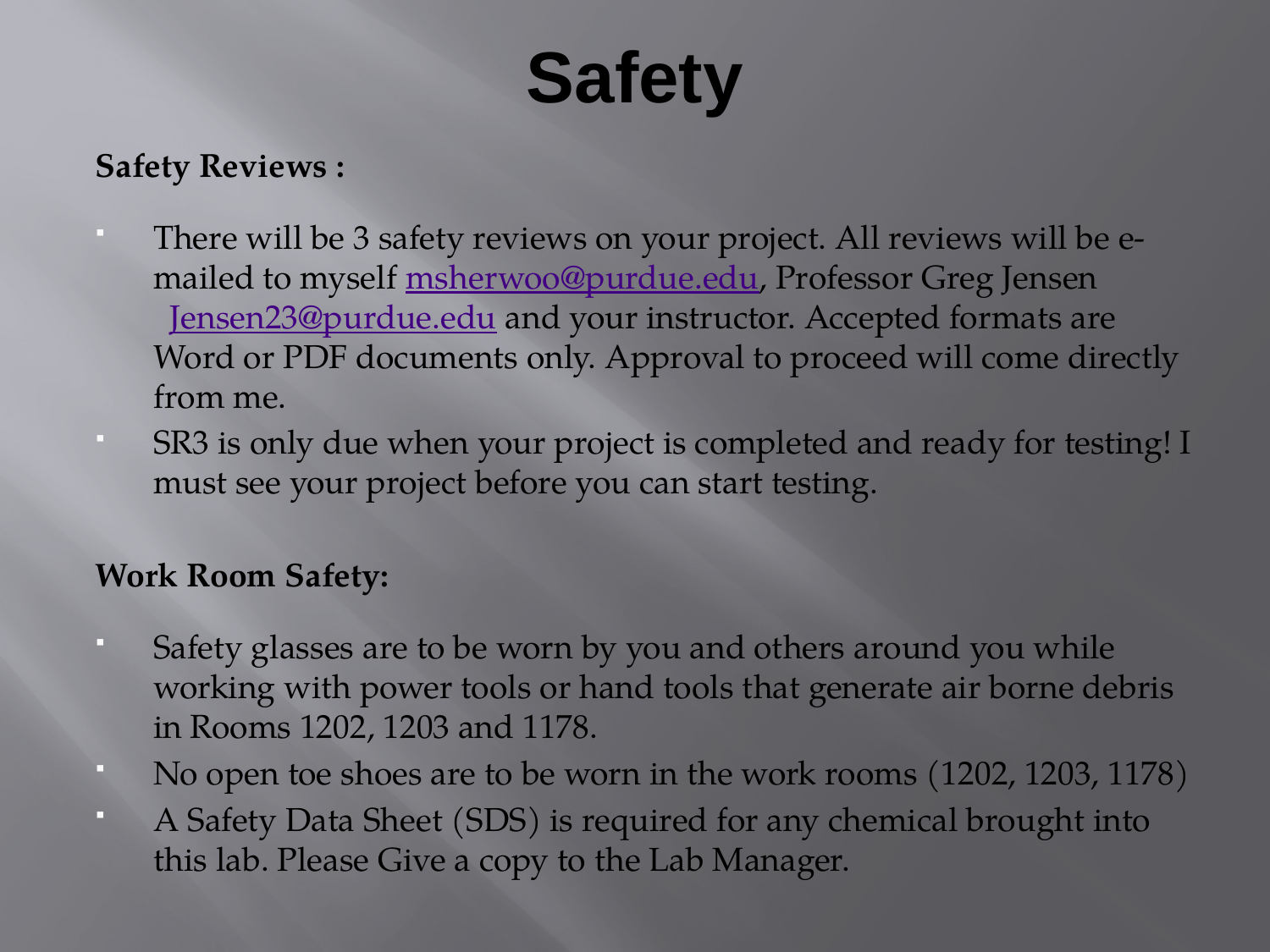

# Safety
Safety Reviews :

There will be 3 safety reviews on your project. All reviews will be e-mailed to myself msherwoo@purdue.edu, Professor Greg Jensen              Jensen23@purdue.edu and your instructor. Accepted formats are Word or PDF documents only. Approval to proceed will come directly from me.
SR3 is only due when your project is completed and ready for testing! I must see your project before you can start testing.

Work Room Safety:

Safety glasses are to be worn by you and others around you while working with power tools or hand tools that generate air borne debris in Rooms 1202, 1203 and 1178.
No open toe shoes are to be worn in the work rooms (1202, 1203, 1178)
A Safety Data Sheet (SDS) is required for any chemical brought into this lab. Please Give a copy to the Lab Manager.